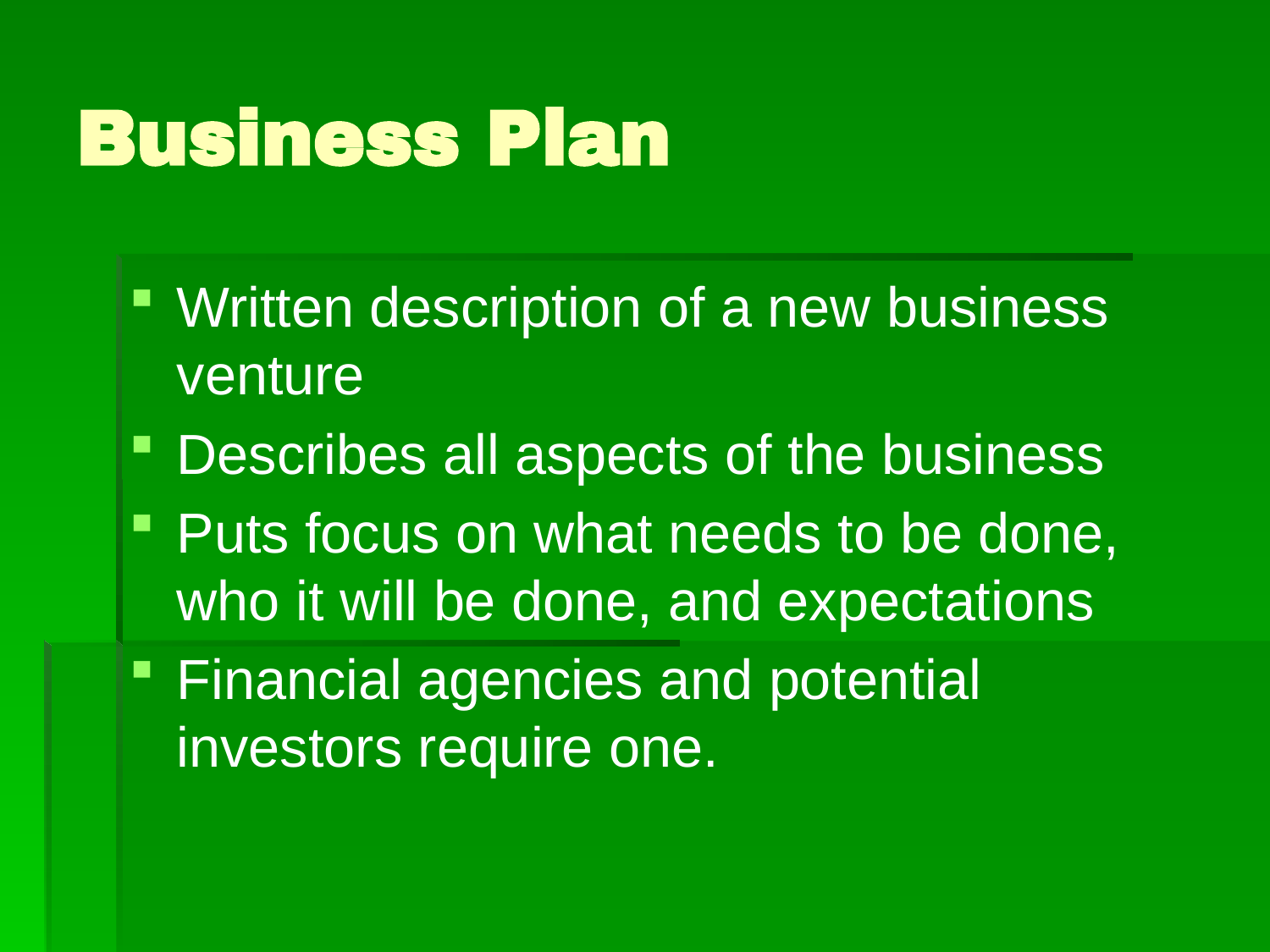

# Business Plan
Written description of a new business venture
Describes all aspects of the business
Puts focus on what needs to be done, who it will be done, and expectations
Financial agencies and potential investors require one.